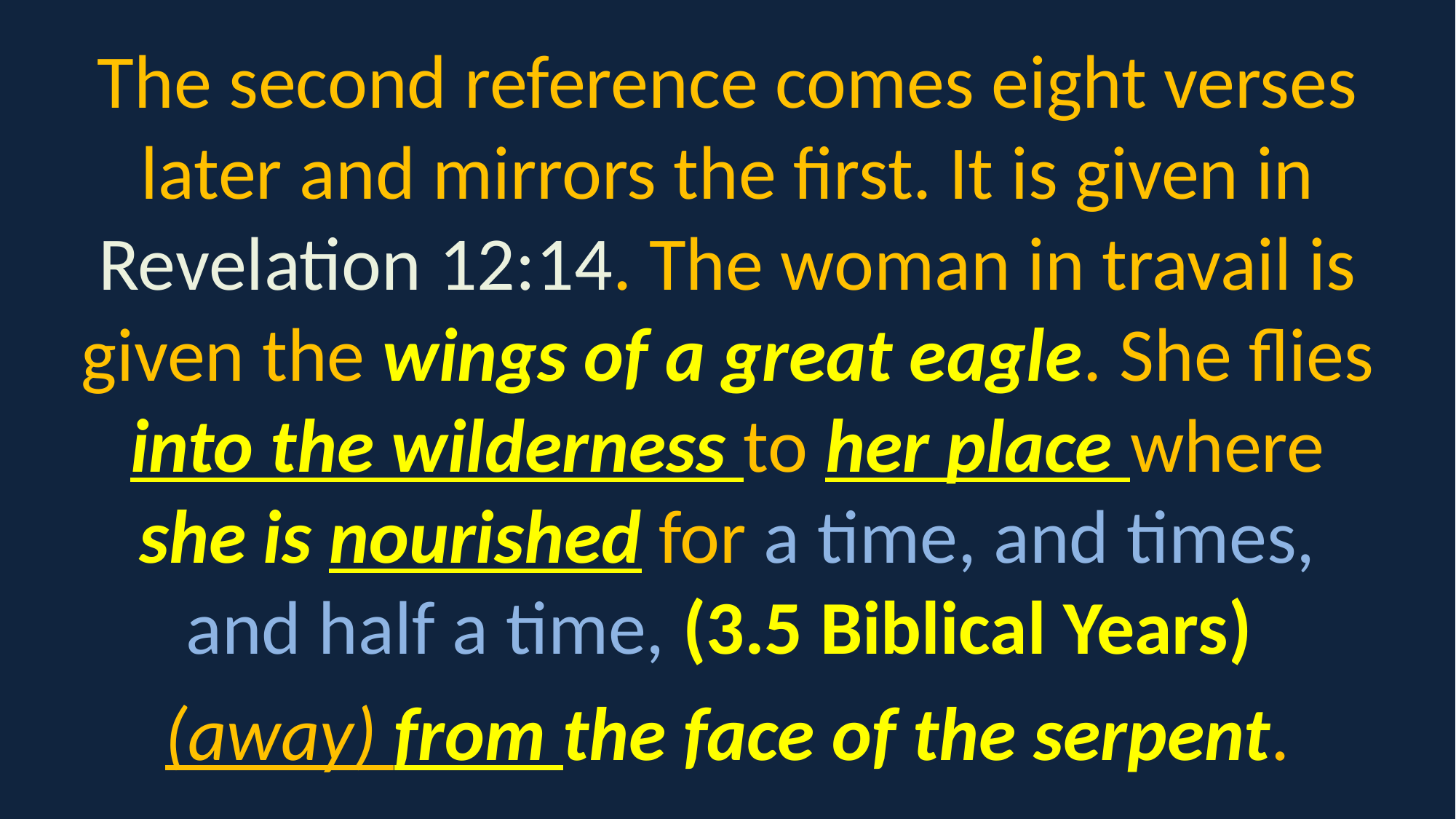

The second reference comes eight verses later and mirrors the first. It is given in Revelation 12:14. The woman in travail is given the wings of a great eagle. She flies into the wilderness to her place where she is nourished for a time, and times, and half a time, (3.5 Biblical Years)
(away) from the face of the serpent.